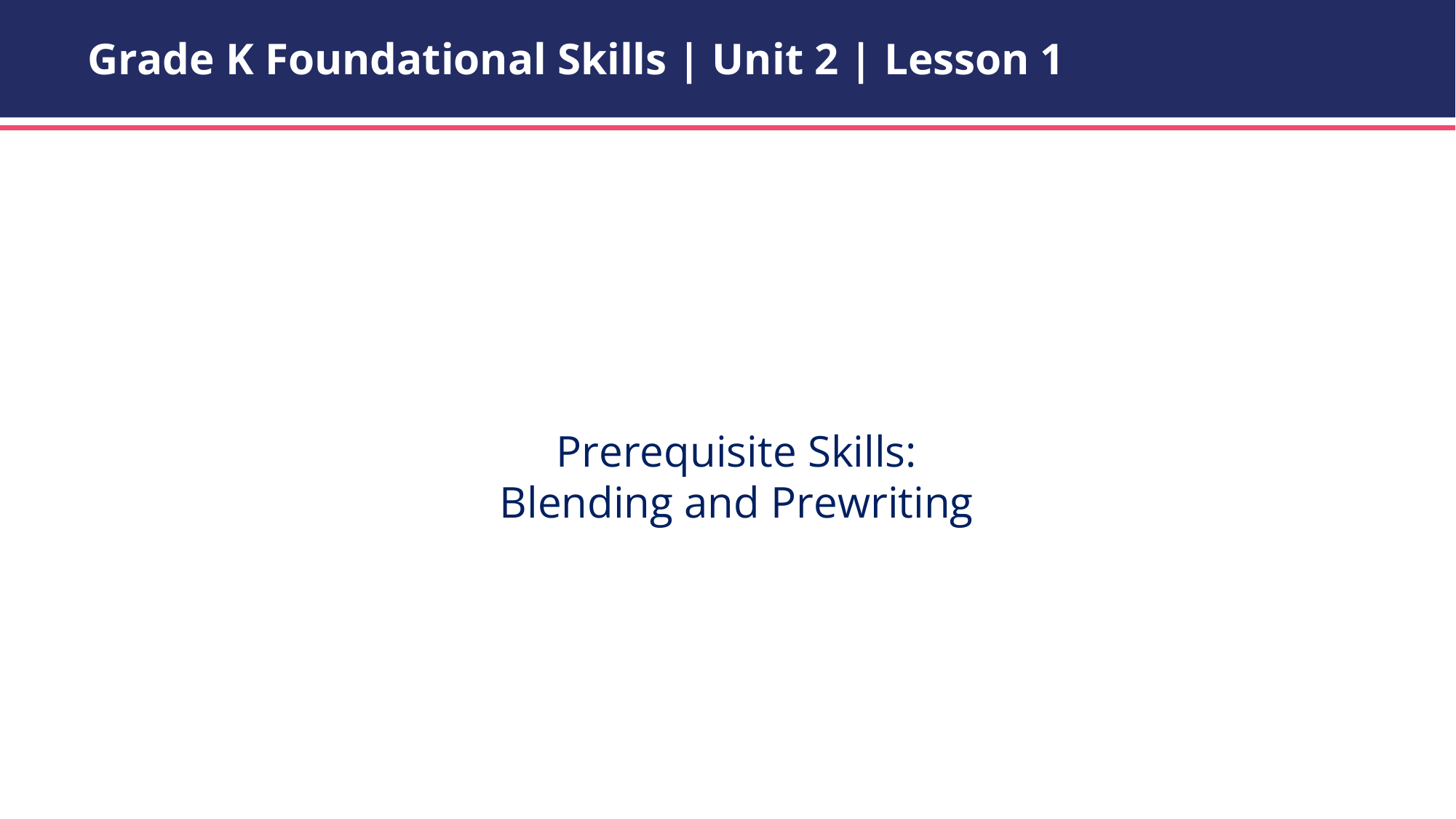

Grade K Foundational Skills | Unit 2 | Lesson 1
# Prerequisite Skills:
Blending and Prewriting